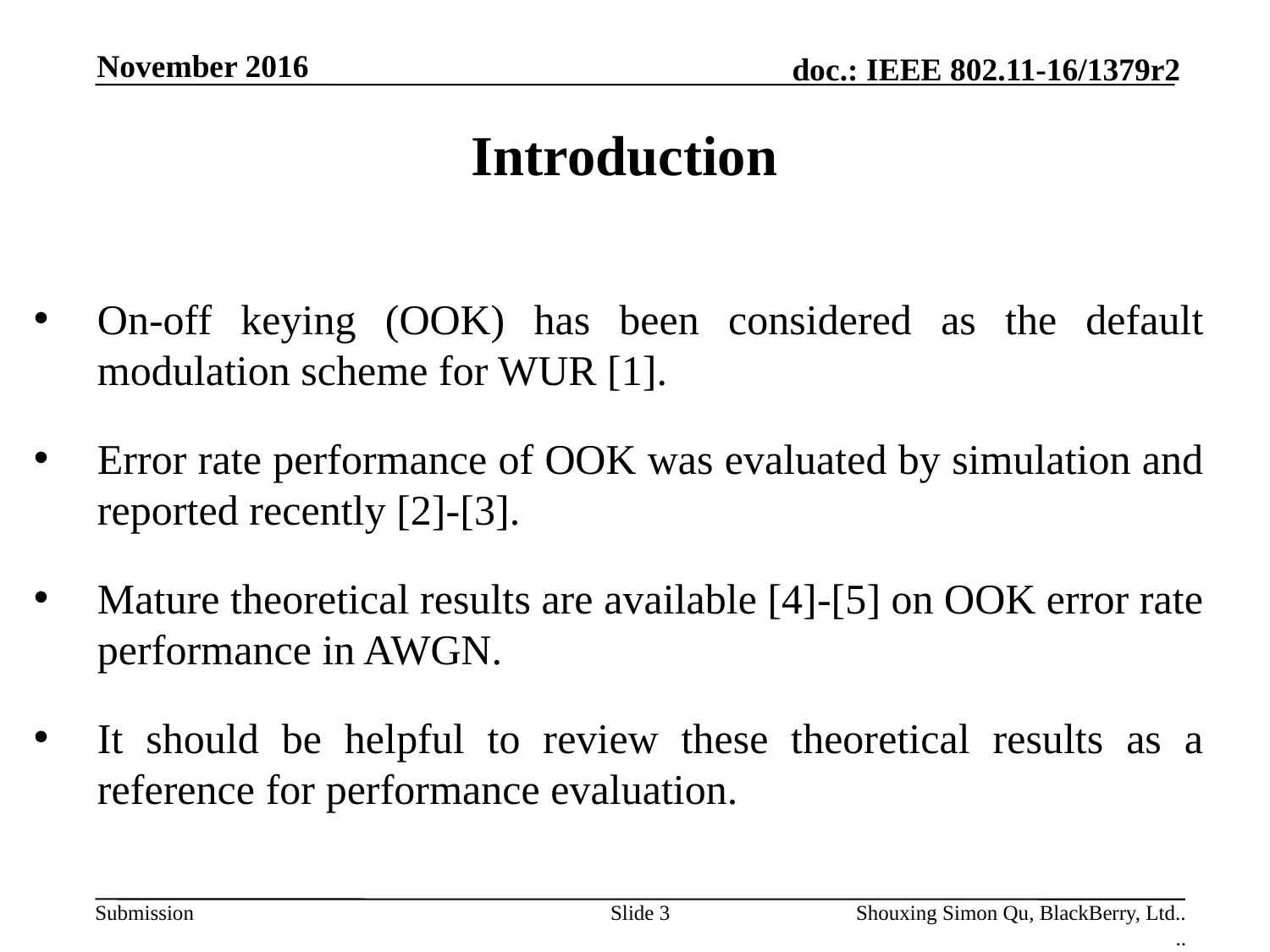

November 2016
# Introduction
On-off keying (OOK) has been considered as the default modulation scheme for WUR [1].

Error rate performance of OOK was evaluated by simulation and reported recently [2]-[3].

Mature theoretical results are available [4]-[5] on OOK error rate performance in AWGN.

It should be helpful to review these theoretical results as a reference for performance evaluation.

Slide 3
Shouxing Simon Qu, BlackBerry, Ltd..
..
.